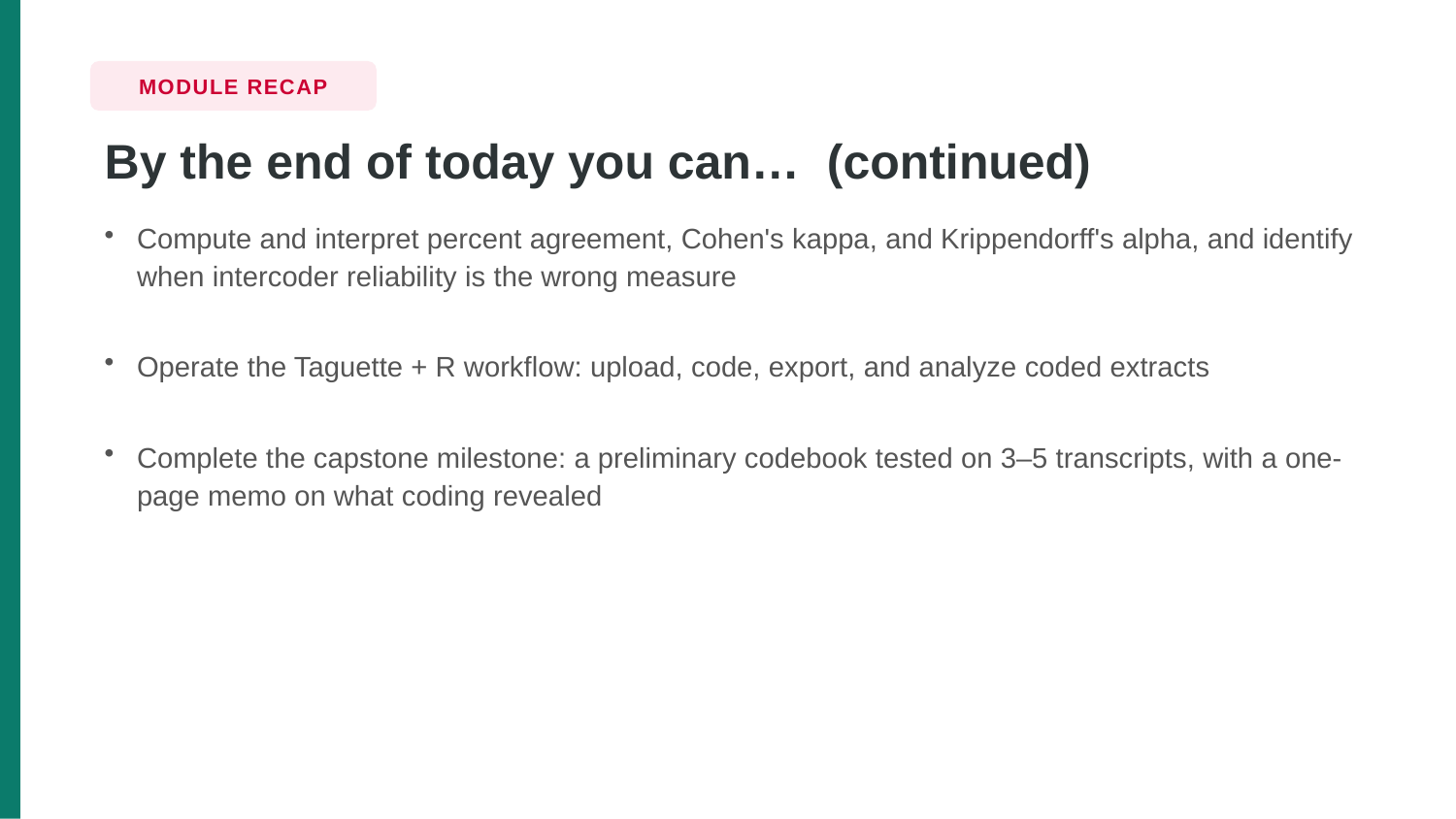

MODULE RECAP
By the end of today you can…  (continued)
Compute and interpret percent agreement, Cohen's kappa, and Krippendorff's alpha, and identify when intercoder reliability is the wrong measure
Operate the Taguette + R workflow: upload, code, export, and analyze coded extracts
Complete the capstone milestone: a preliminary codebook tested on 3–5 transcripts, with a one-page memo on what coding revealed